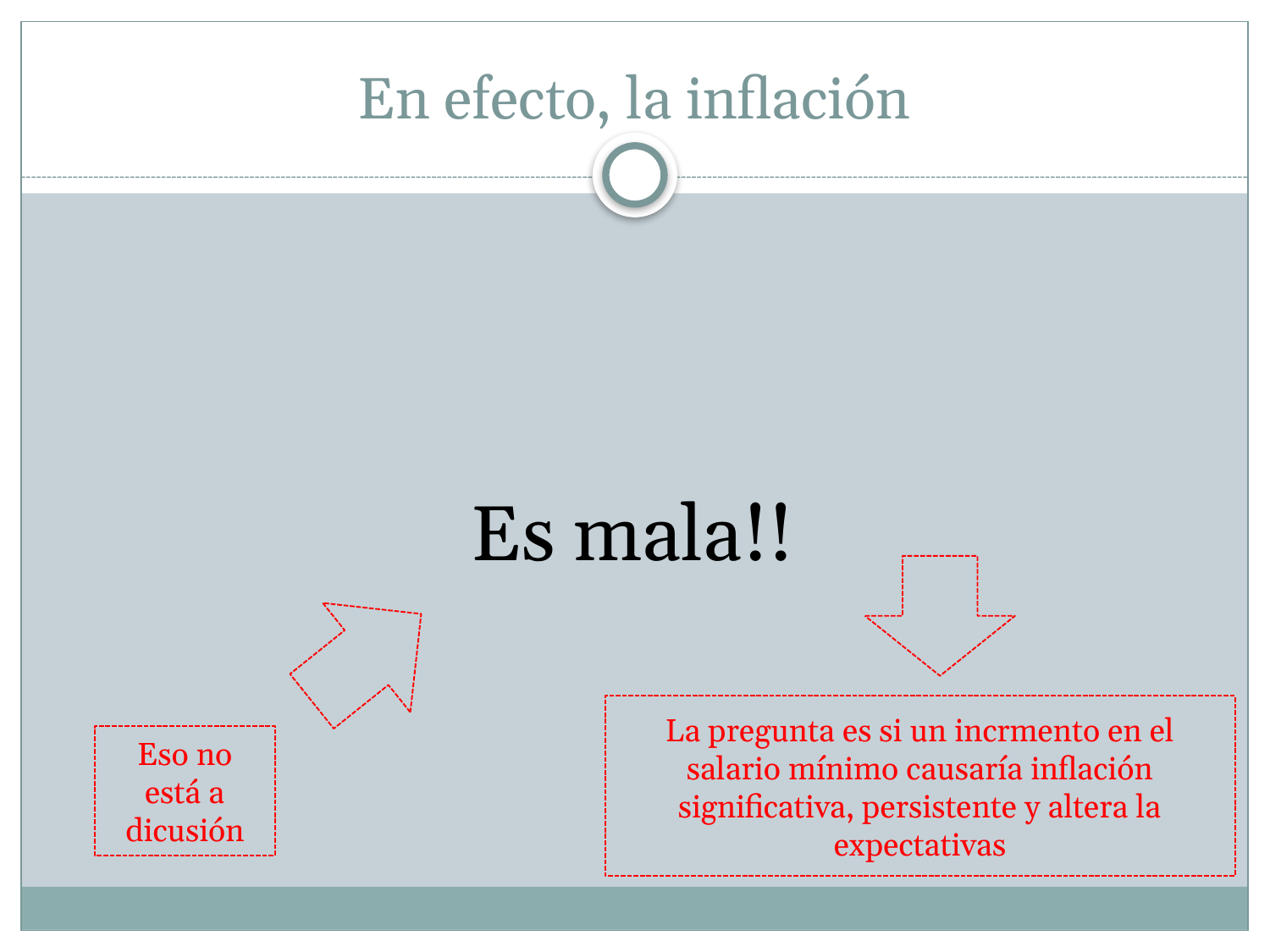

# En efecto, la inflación
Es mala!!

La pregunta es si un incrmento en el salario mínimo causaría inflación significativa, persistente y altera la expectativas
Eso no está a dicusión